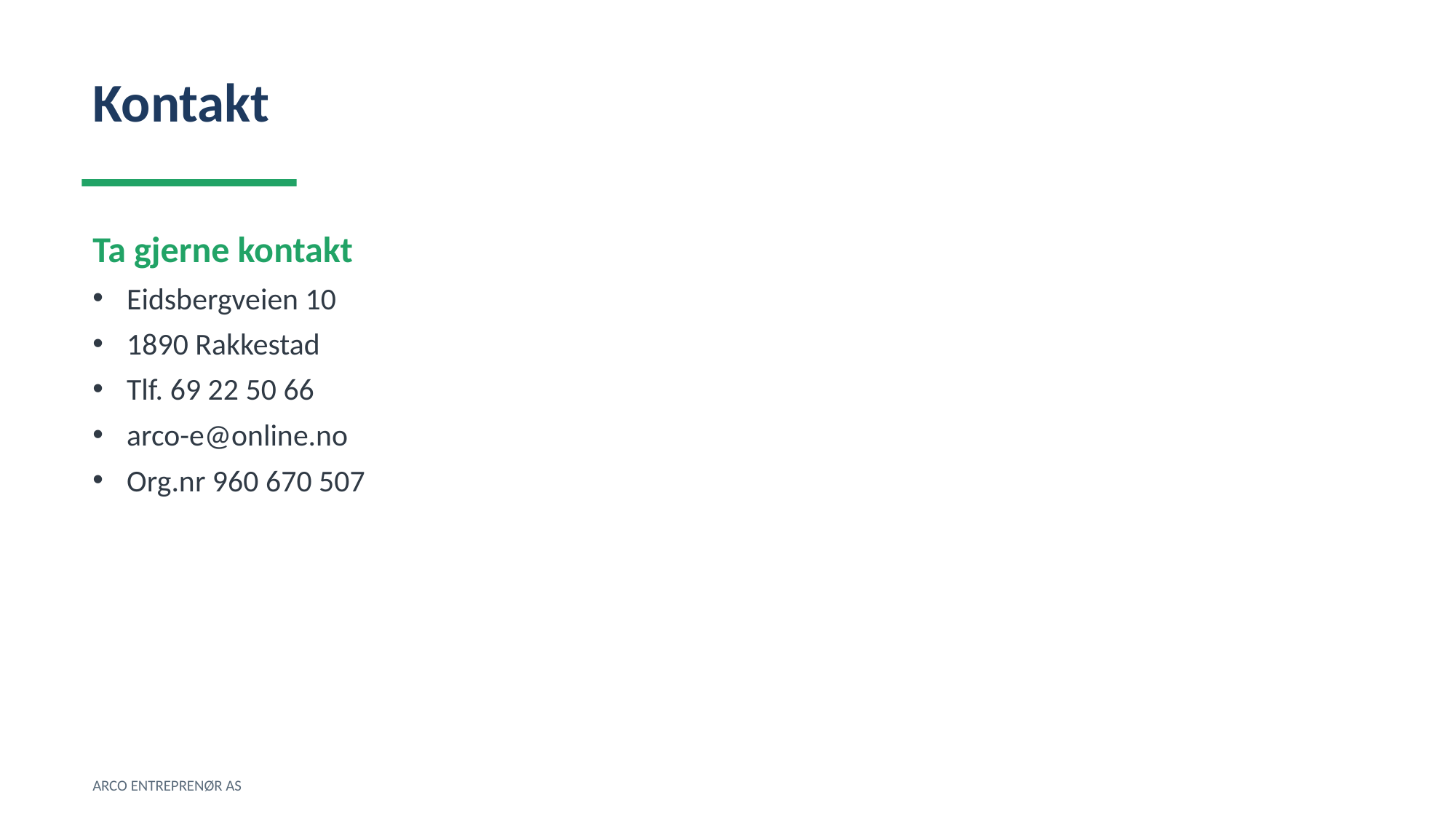

Kontakt

Ta gjerne kontakt
Eidsbergveien 10
1890 Rakkestad
Tlf. 69 22 50 66
arco-e@online.no
Org.nr 960 670 507
ARCO ENTREPRENØR AS